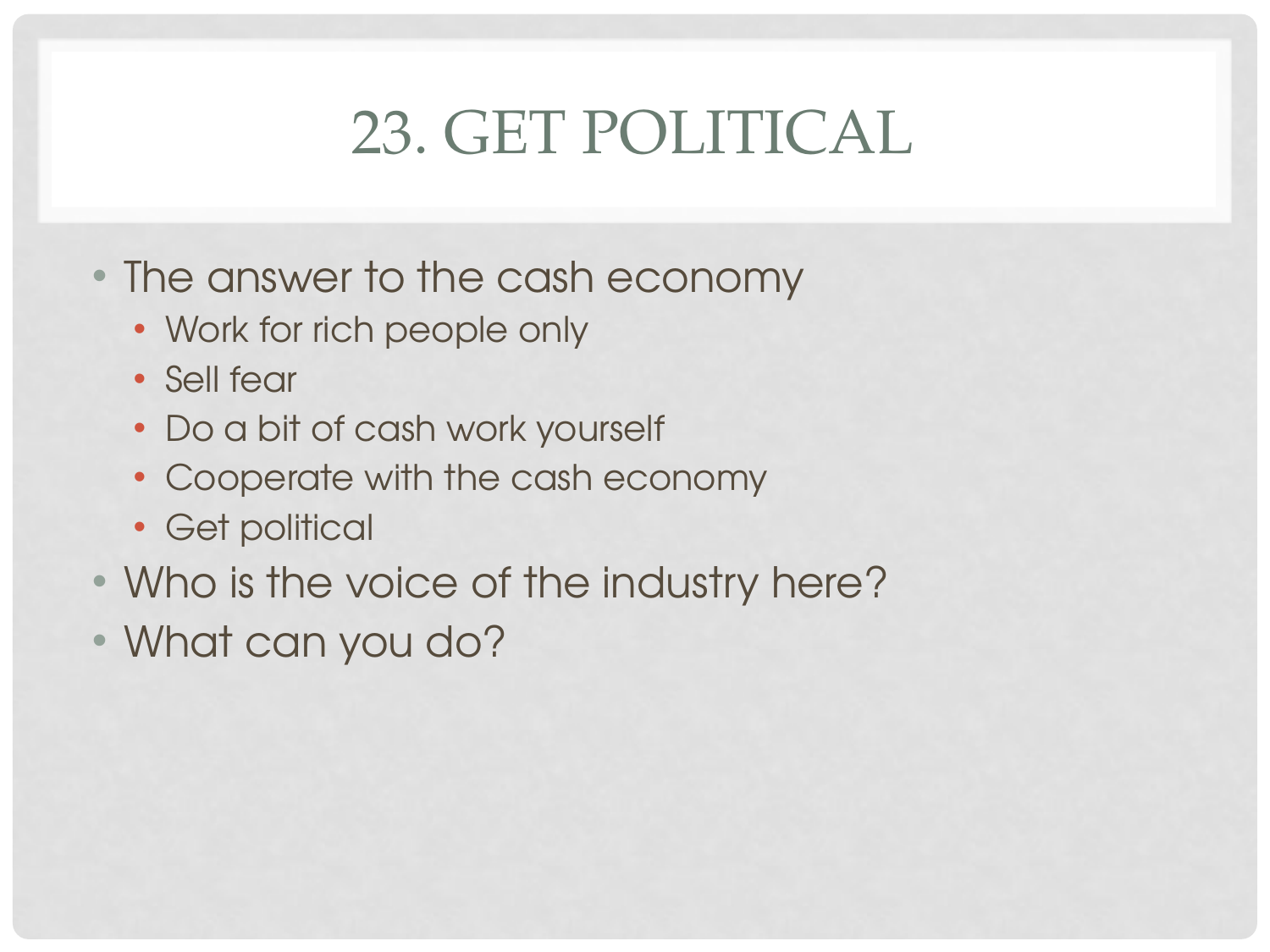

# 23. Get political
The answer to the cash economy
Work for rich people only
Sell fear
Do a bit of cash work yourself
Cooperate with the cash economy
Get political
Who is the voice of the industry here?
What can you do?